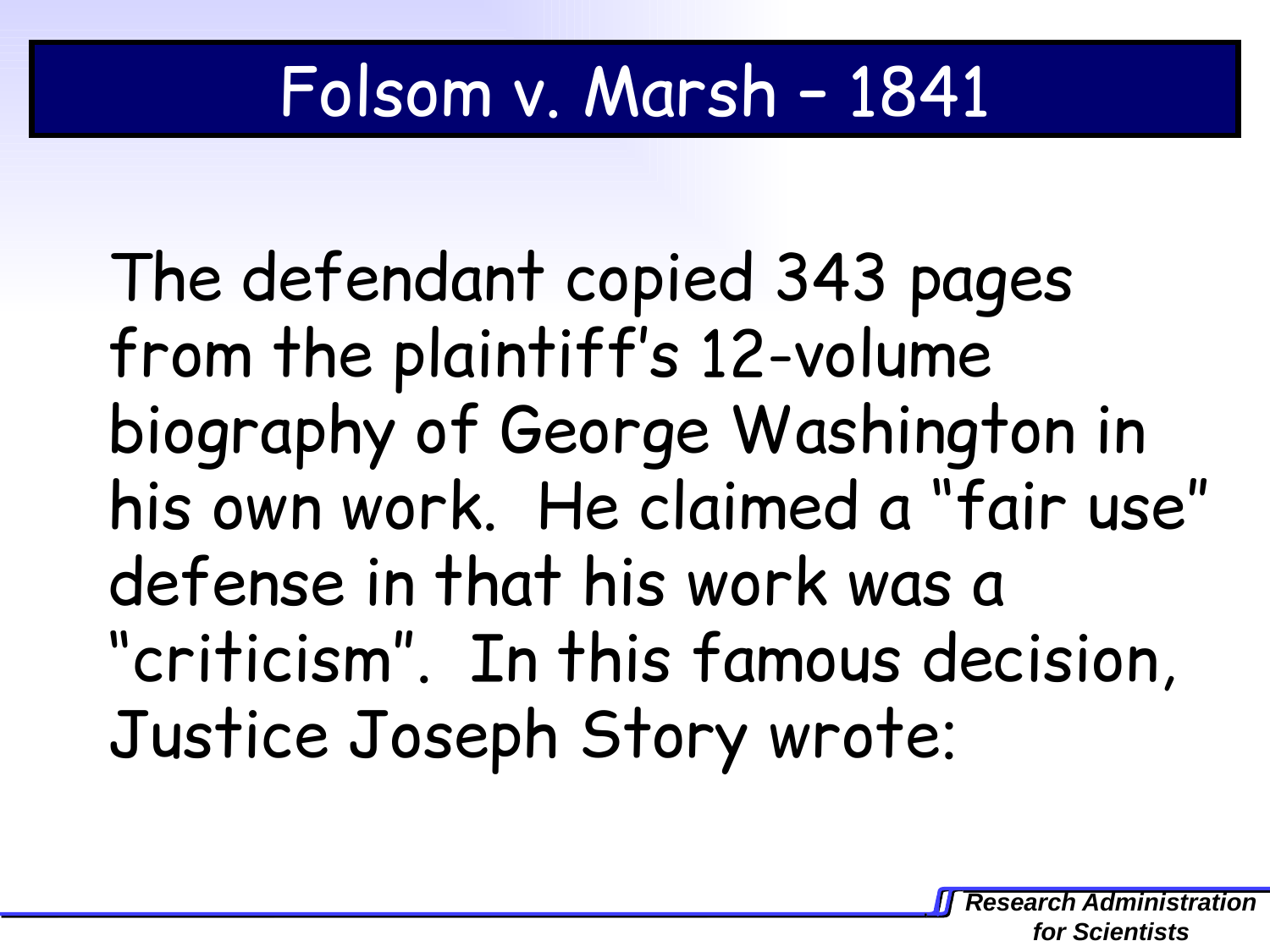

Folsom v. Marsh – 1841

	The defendant copied 343 pages from the plaintiff’s 12-volume  biography of George Washington in his own work.  He claimed a “fair use” defense in that his work was a “criticism”.  In this famous decision, Justice Joseph Story wrote: